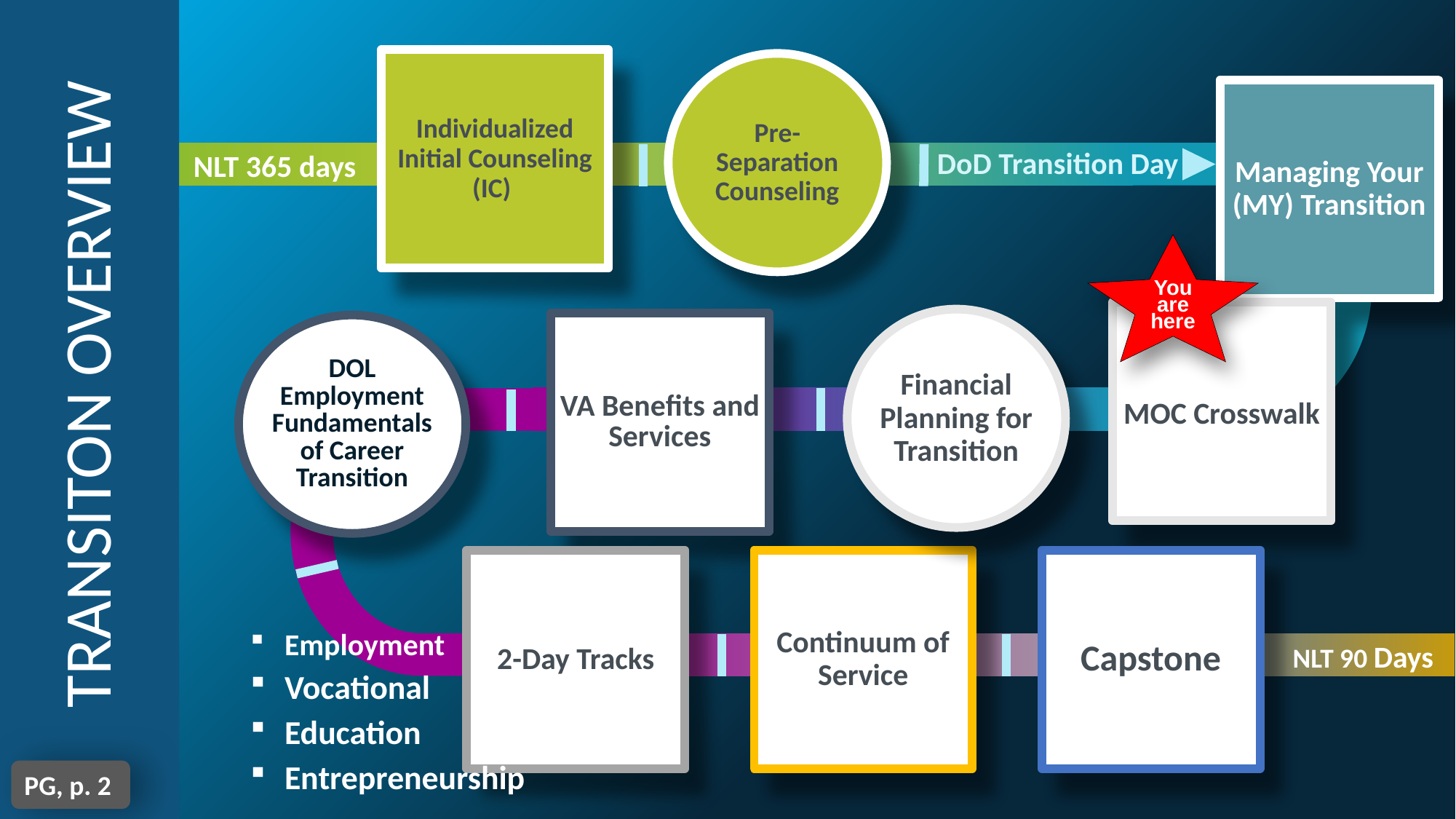

Individualized Initial Counseling (IC)
Pre-Separation Counseling
Managing Your (MY) Transition
NLT 365 days

DoD Transition Day
You are here
MOC Crosswalk
Financial Planning for Transition
VA Benefits and Services
DOL Employment Fundamentals of Career Transition
# TRANSITON OVERVIEW
Continuum of Service
Capstone
2-Day Tracks
Employment
Vocational
Education
Entrepreneurship
NLT 90 Days
PG, p. 2